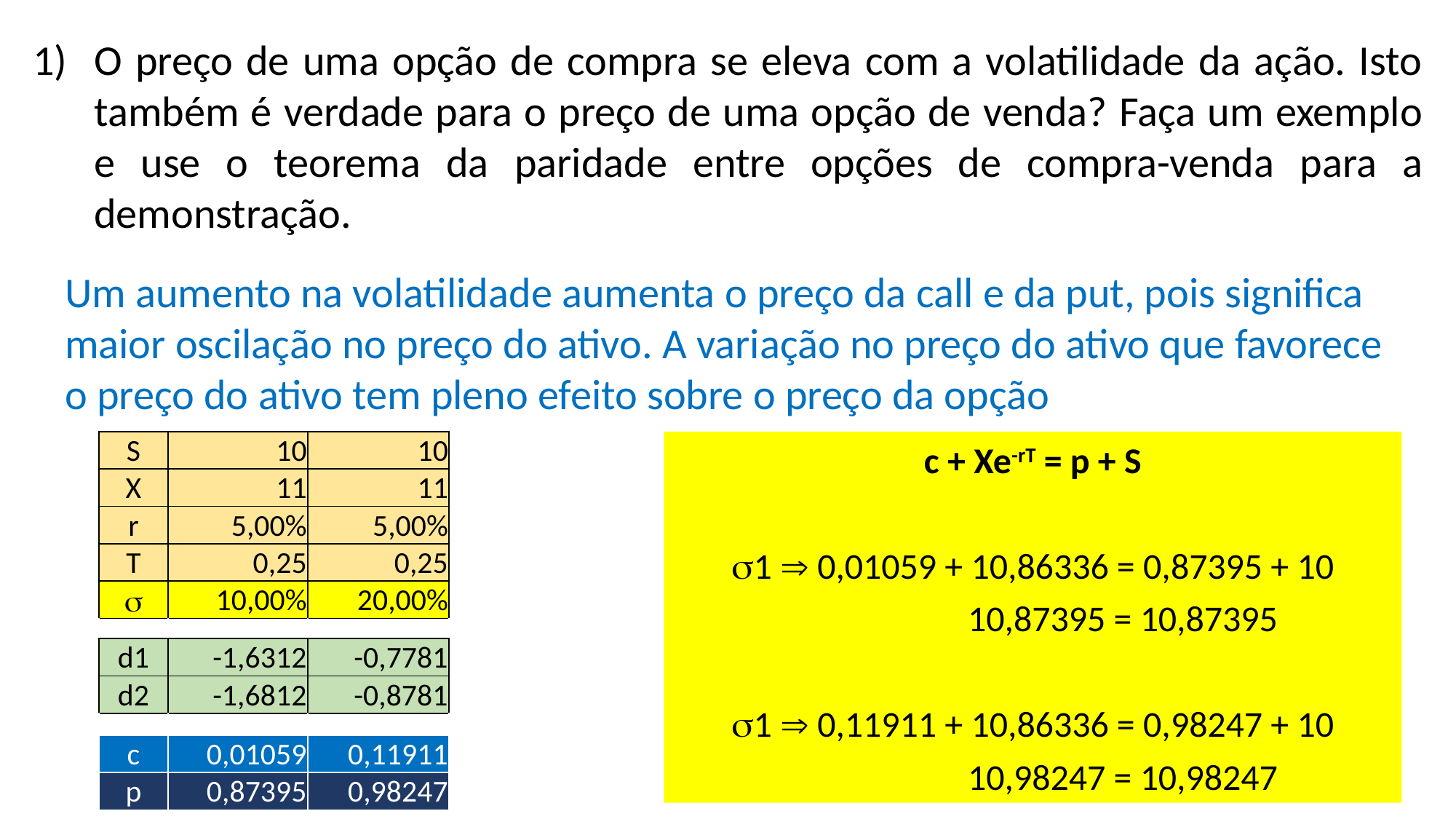

O preço de uma opção de compra se eleva com a volatilidade da ação. Isto também é verdade para o preço de uma opção de venda? Faça um exemplo e use o teorema da paridade entre opções de compra-venda para a demonstração.
Um aumento na volatilidade aumenta o preço da call e da put, pois significa maior oscilação no preço do ativo. A variação no preço do ativo que favorece o preço do ativo tem pleno efeito sobre o preço da opção
| S | 10 | 10 |
| --- | --- | --- |
| X | 11 | 11 |
| r | 5,00% | 5,00% |
| T | 0,25 | 0,25 |
| σ | 10,00% | 20,00% |
|  |  |  |
| d1 | -1,6312 | -0,7781 |
| d2 | -1,6812 | -0,8781 |
|  |  |  |
| c | 0,01059 | 0,11911 |
| p | 0,87395 | 0,98247 |
c + Xe-rT = p + S

σ1 ⇒ 0,01059 + 10,86336 = 0,87395 + 10
                      10,87395 = 10,87395

σ1 ⇒ 0,11911 + 10,86336 = 0,98247 + 10
                      10,98247 = 10,98247